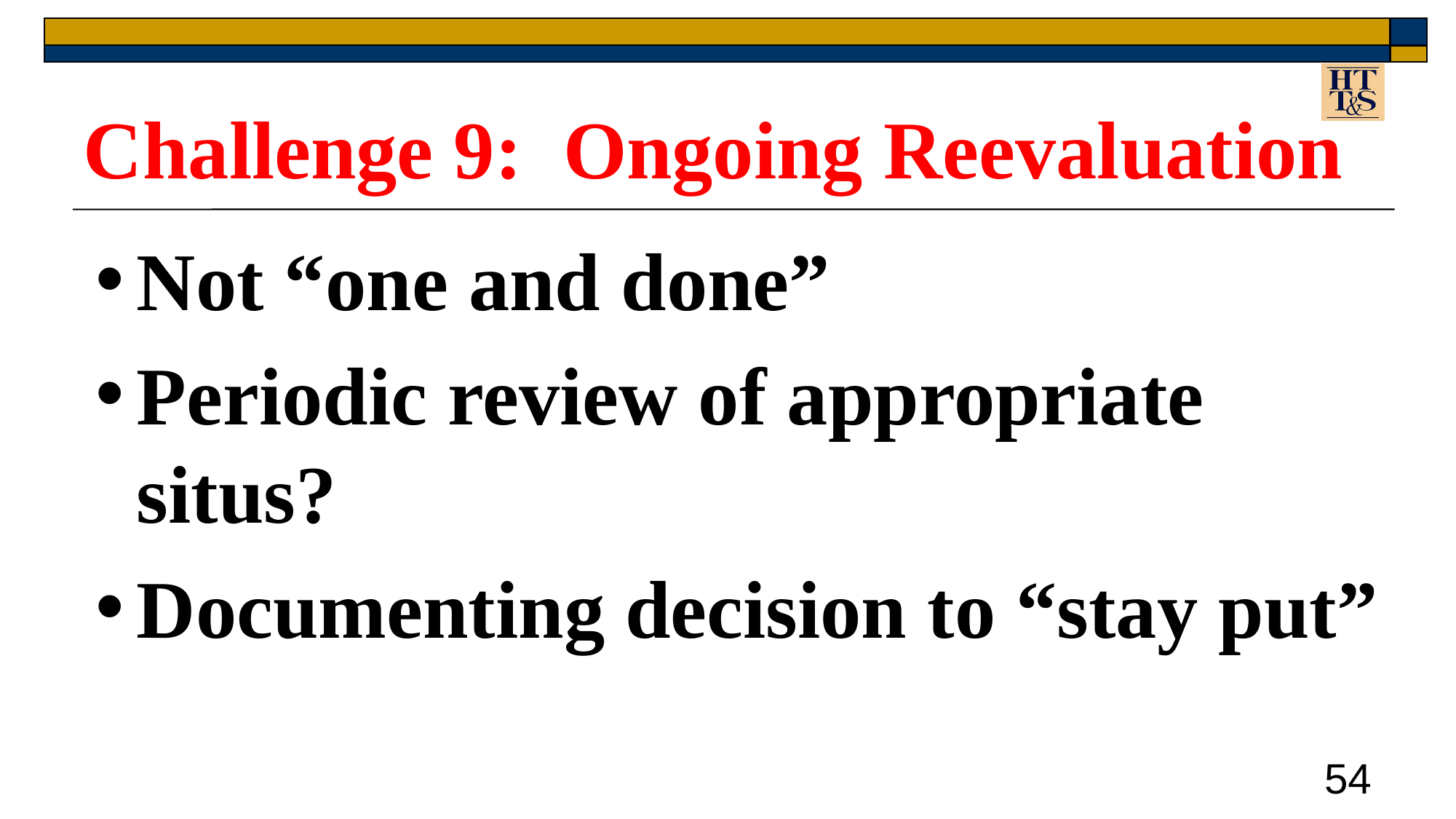

# Challenge 9:  Ongoing Reevaluation
Not “one and done”
Periodic review of appropriate situs?
Documenting decision to “stay put”
54